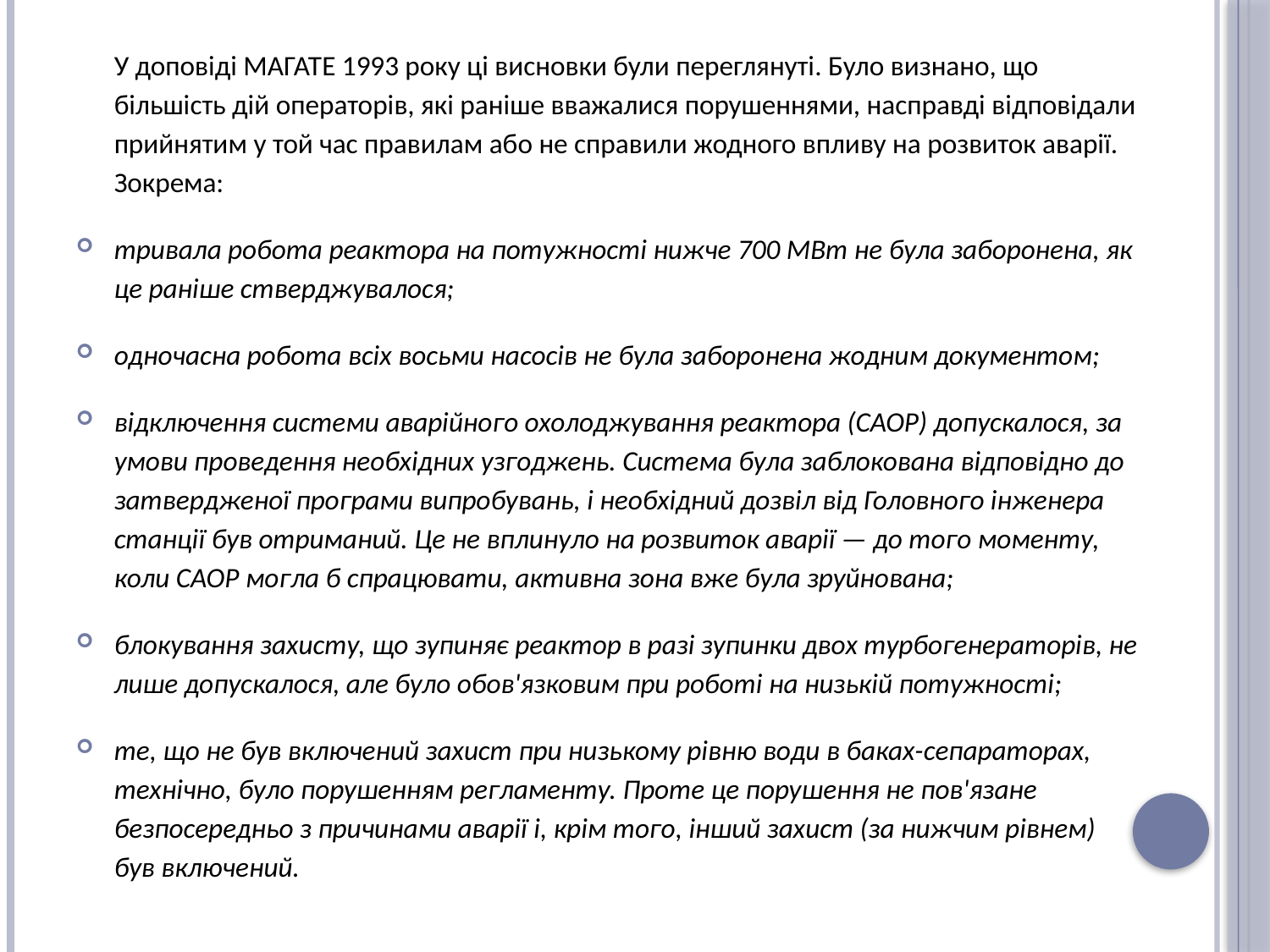

У доповіді МАГАТЕ 1993 року ці висновки були переглянуті. Було визнано, що більшість дій операторів, які раніше вважалися порушеннями, насправді відповідали прийнятим у той час правилам або не справили жодного впливу на розвиток аварії. Зокрема:
тривала робота реактора на потужності нижче 700 МВт не була заборонена, як це раніше стверджувалося;
одночасна робота всіх восьми насосів не була заборонена жодним документом;
відключення системи аварійного охолоджування реактора (САОР) допускалося, за умови проведення необхідних узгоджень. Система була заблокована відповідно до затвердженої програми випробувань, і необхідний дозвіл від Головного інженера станції був отриманий. Це не вплинуло на розвиток аварії — до того моменту, коли САОР могла б спрацювати, активна зона вже була зруйнована;
блокування захисту, що зупиняє реактор в разі зупинки двох турбогенераторів, не лише допускалося, але було обов'язковим при роботі на низькій потужності;
те, що не був включений захист при низькому рівню води в баках-сепараторах, технічно, було порушенням регламенту. Проте це порушення не пов'язане безпосередньо з причинами аварії і, крім того, інший захист (за нижчим рівнем) був включений.